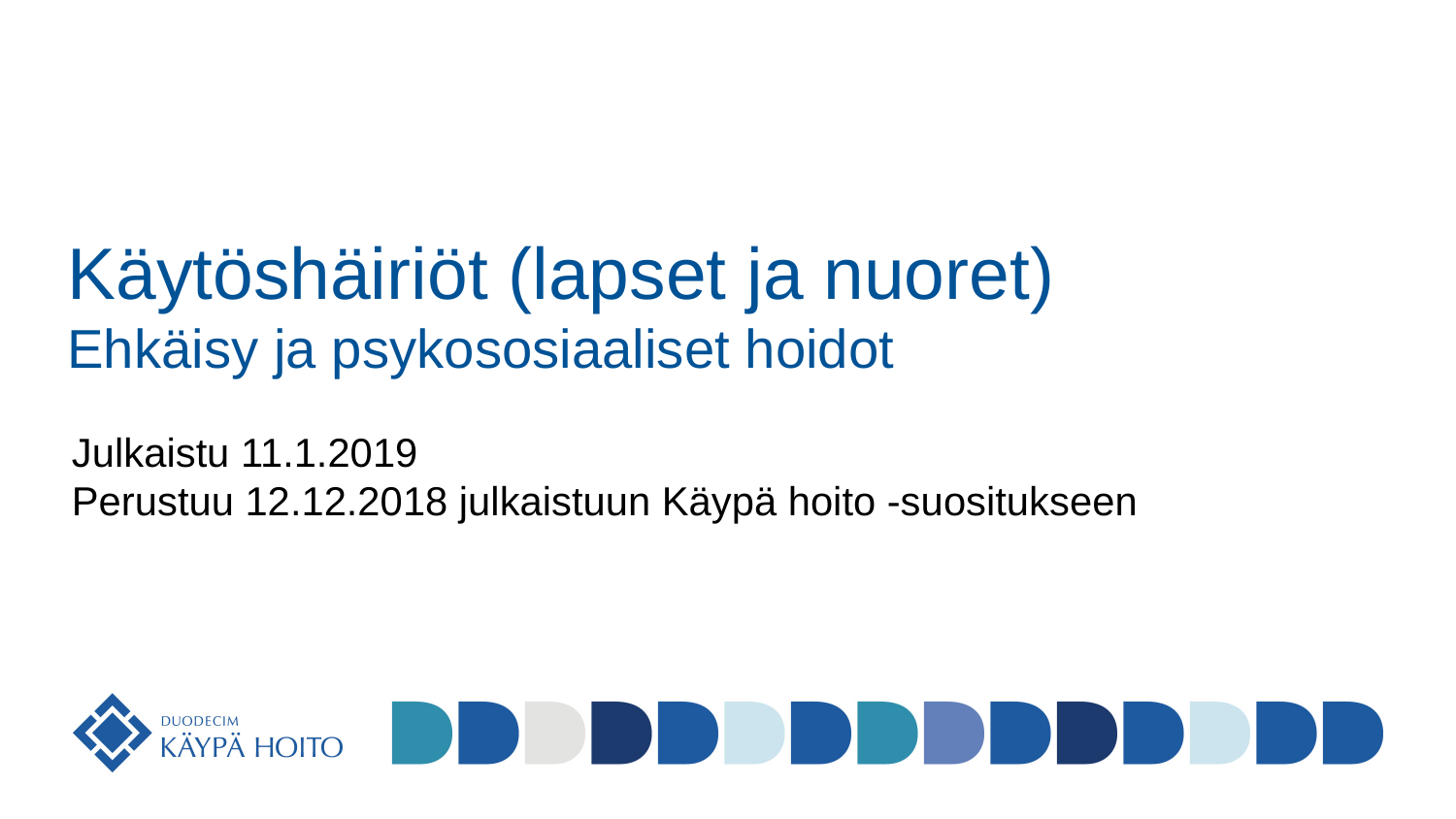

# Käytöshäiriöt (lapset ja nuoret) Ehkäisy ja psykososiaaliset hoidot
Julkaistu 11.1.2019
Perustuu 12.12.2018 julkaistuun Käypä hoito -suositukseen